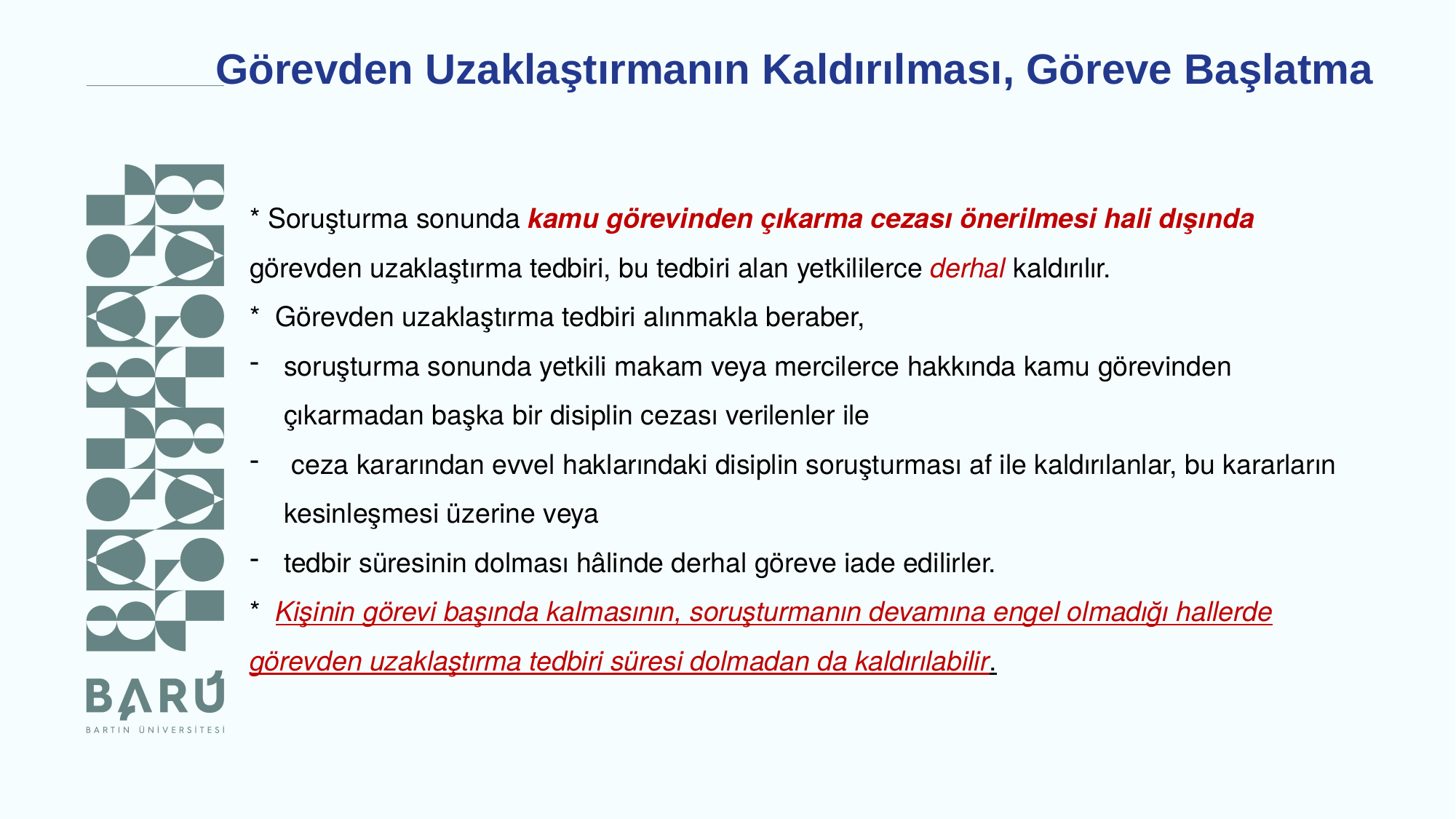

Görevden Uzaklaştırmanın Kaldırılması, Göreve Başlatma
* Soruşturma sonunda kamu görevinden çıkarma cezası önerilmesi hali dışında görevden uzaklaştırma tedbiri, bu tedbiri alan yetkililerce derhal kaldırılır.
*  Görevden uzaklaştırma tedbiri alınmakla beraber,
soruşturma sonunda yetkili makam veya mercilerce hakkında kamu görevinden çıkarmadan başka bir disiplin cezası verilenler ile
 ceza kararından evvel haklarındaki disiplin soruşturması af ile kaldırılanlar, bu kararların kesinleşmesi üzerine veya
tedbir süresinin dolması hâlinde derhal göreve iade edilirler.
*  Kişinin görevi başında kalmasının, soruşturmanın devamına engel olmadığı hallerde görevden uzaklaştırma tedbiri süresi dolmadan da kaldırılabilir.